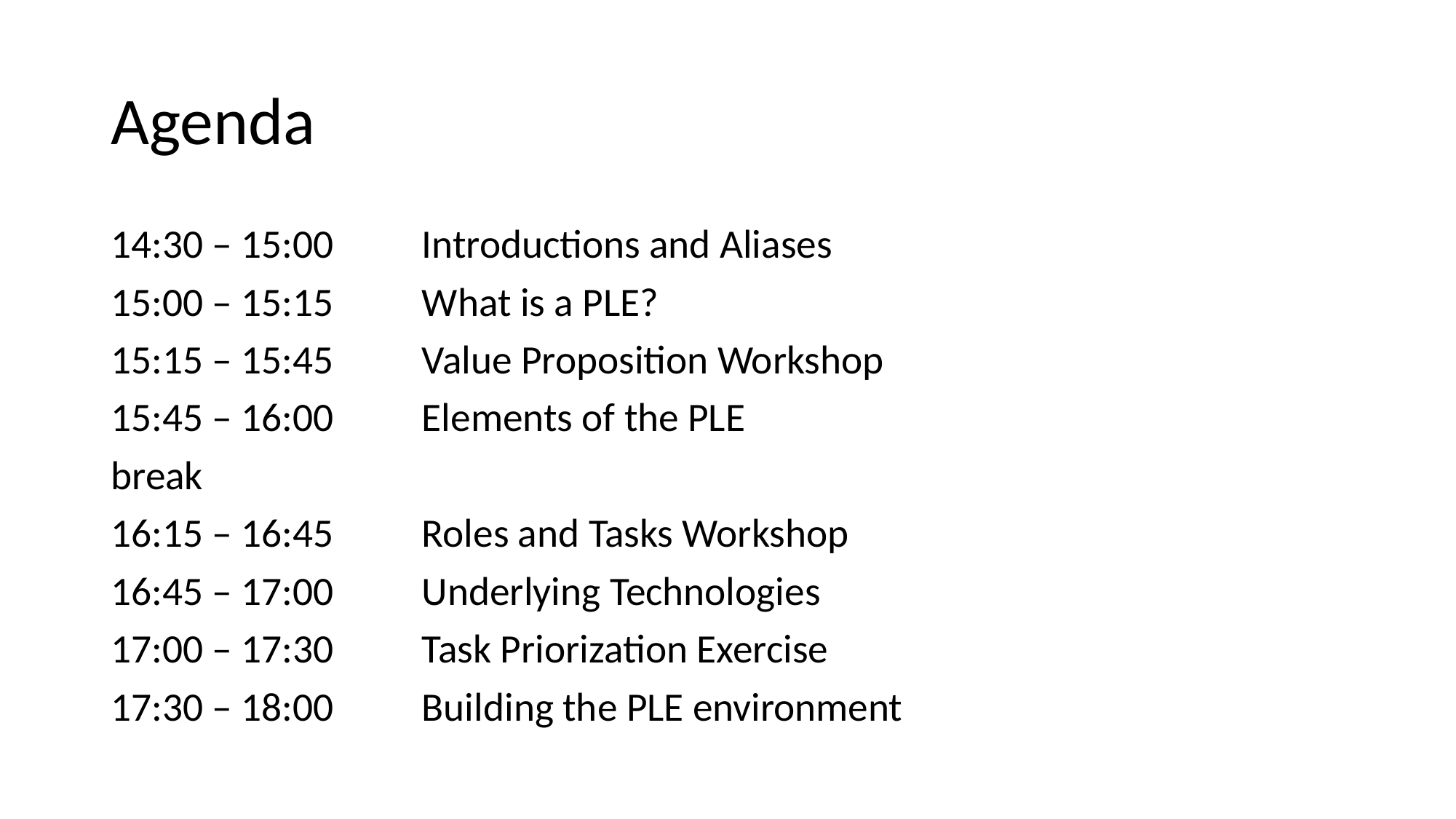

# Agenda
14:30 – 15:00	Introductions and Aliases
15:00 – 15:15 	What is a PLE?
15:15 – 15:45	Value Proposition Workshop
15:45 – 16:00 	Elements of the PLE
break
16:15 – 16:45	Roles and Tasks Workshop
16:45 – 17:00	Underlying Technologies
17:00 – 17:30 	Task Priorization Exercise
17:30 – 18:00	Building the PLE environment